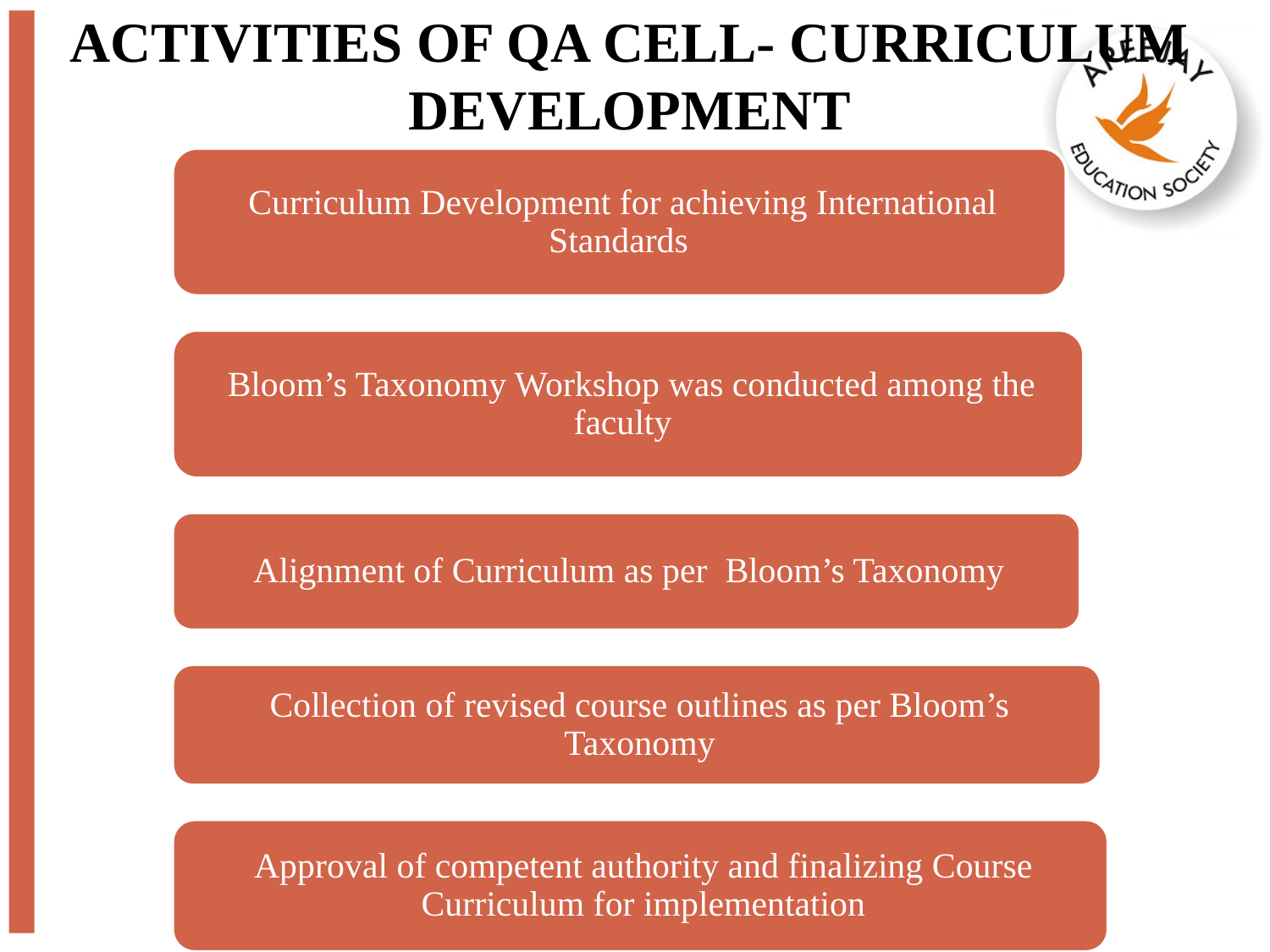

ACTIVITIES OF QA CELL- CURRICULUM DEVELOPMENT
Curriculum Development for achieving International Standards
Bloom’s Taxonomy Workshop was conducted among the faculty
Alignment of Curriculum as per  Bloom’s Taxonomy
Collection of revised course outlines as per Bloom’s Taxonomy
Approval of competent authority and finalizing Course Curriculum for implementation